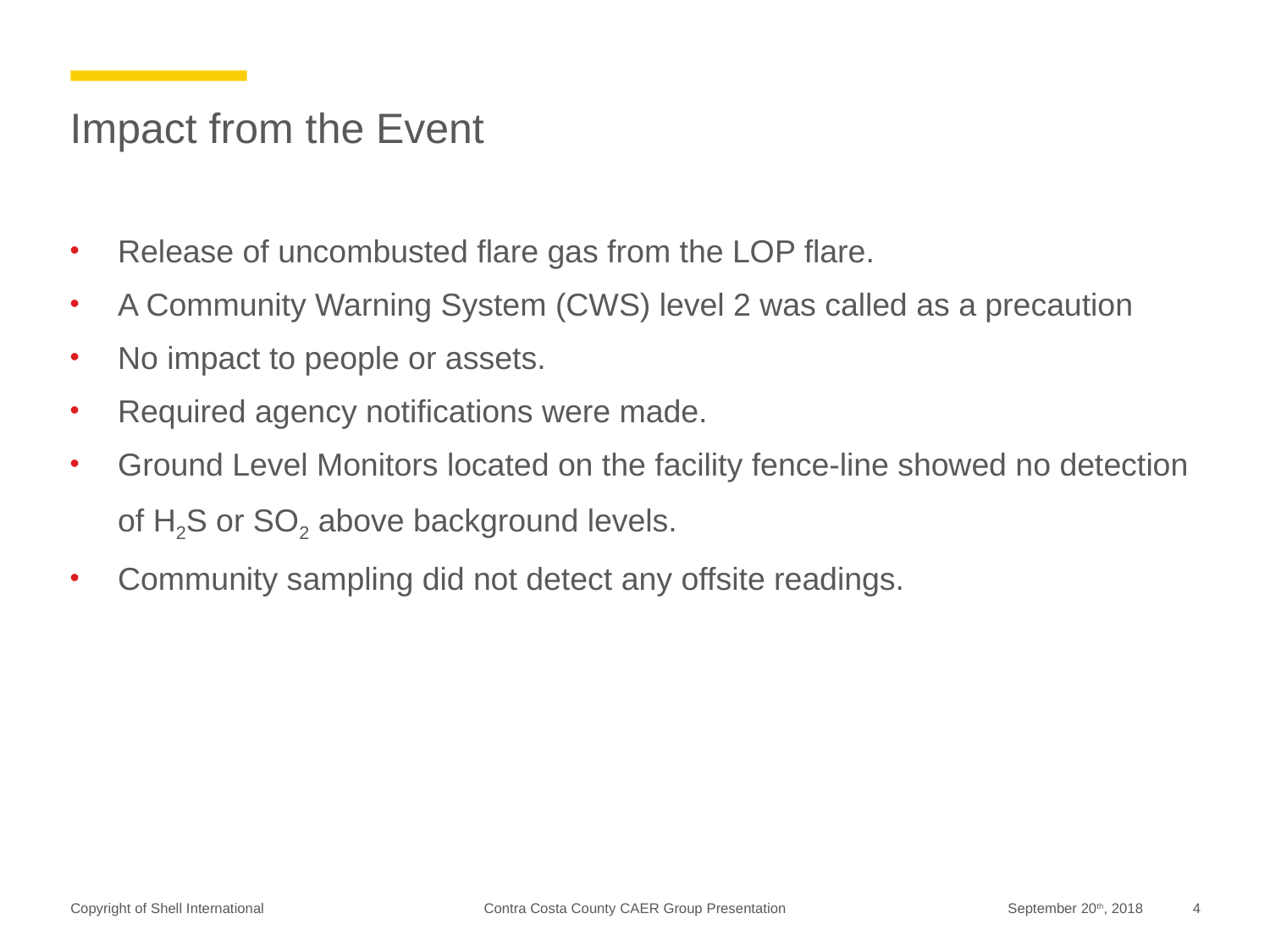

# Impact from the Event
Release of uncombusted flare gas from the LOP flare.
A Community Warning System (CWS) level 2 was called as a precaution
No impact to people or assets.
Required agency notifications were made.
Ground Level Monitors located on the facility fence-line showed no detection of H2S or SO2 above background levels.
Community sampling did not detect any offsite readings.

Contra Costa County CAER Group Presentation
September 20th, 2018
4